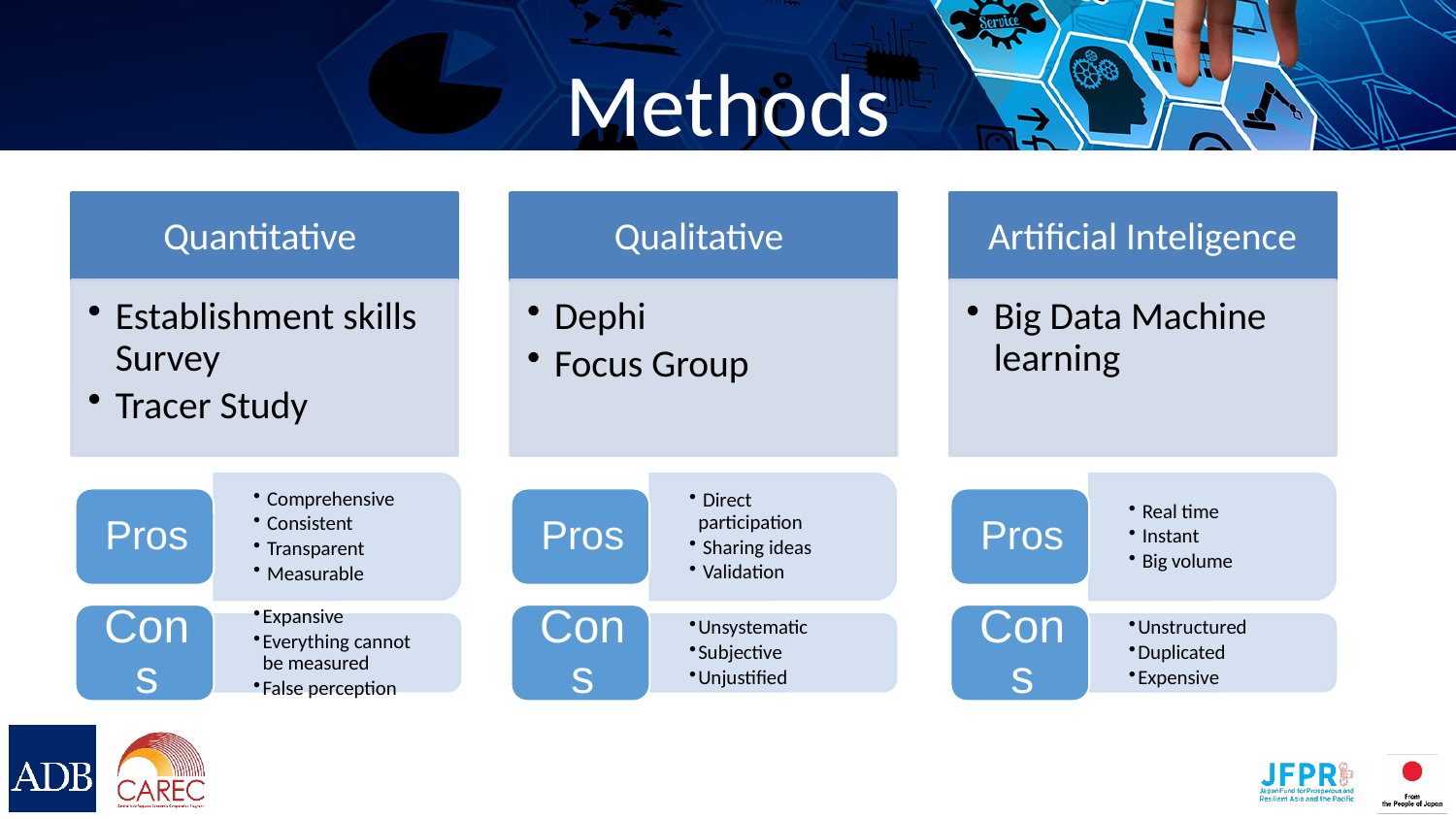

# Methods
Quantitative
Establishment skills Survey
Tracer Study
Qualitative
Dephi
Focus Group
Artificial Inteligence
Big Data Machine learning
 Comprehensive
 Consistent
 Transparent
 Measurable
Pros
Expansive
Everything cannot be measured
False perception
Cons
 Direct participation
 Sharing ideas
 Validation
Pros
Unsystematic
Subjective
Unjustified
Cons
 Real time
 Instant
 Big volume
Pros
Unstructured
Duplicated
Expensive
Cons